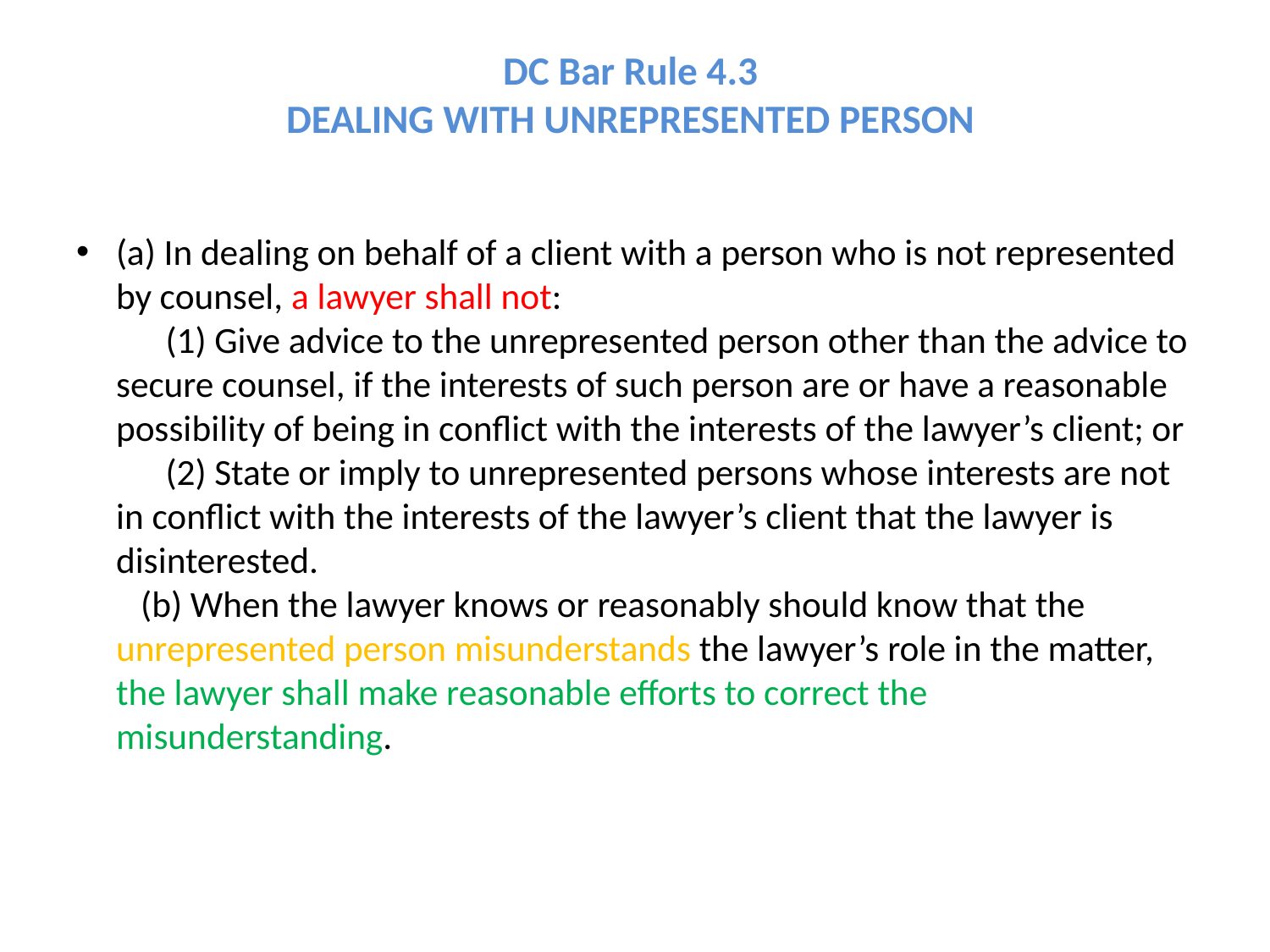

# DC Bar Rule 4.3 DEALING WITH UNREPRESENTED PERSON
(a) In dealing on behalf of a client with a person who is not represented by counsel, a lawyer shall not:
      (1) Give advice to the unrepresented person other than the advice to secure counsel, if the interests of such person are or have a reasonable possibility of being in conflict with the interests of the lawyer’s client; or
      (2) State or imply to unrepresented persons whose interests are not in conflict with the interests of the lawyer’s client that the lawyer is disinterested.
   (b) When the lawyer knows or reasonably should know that the unrepresented person misunderstands the lawyer’s role in the matter, the lawyer shall make reasonable efforts to correct the misunderstanding.